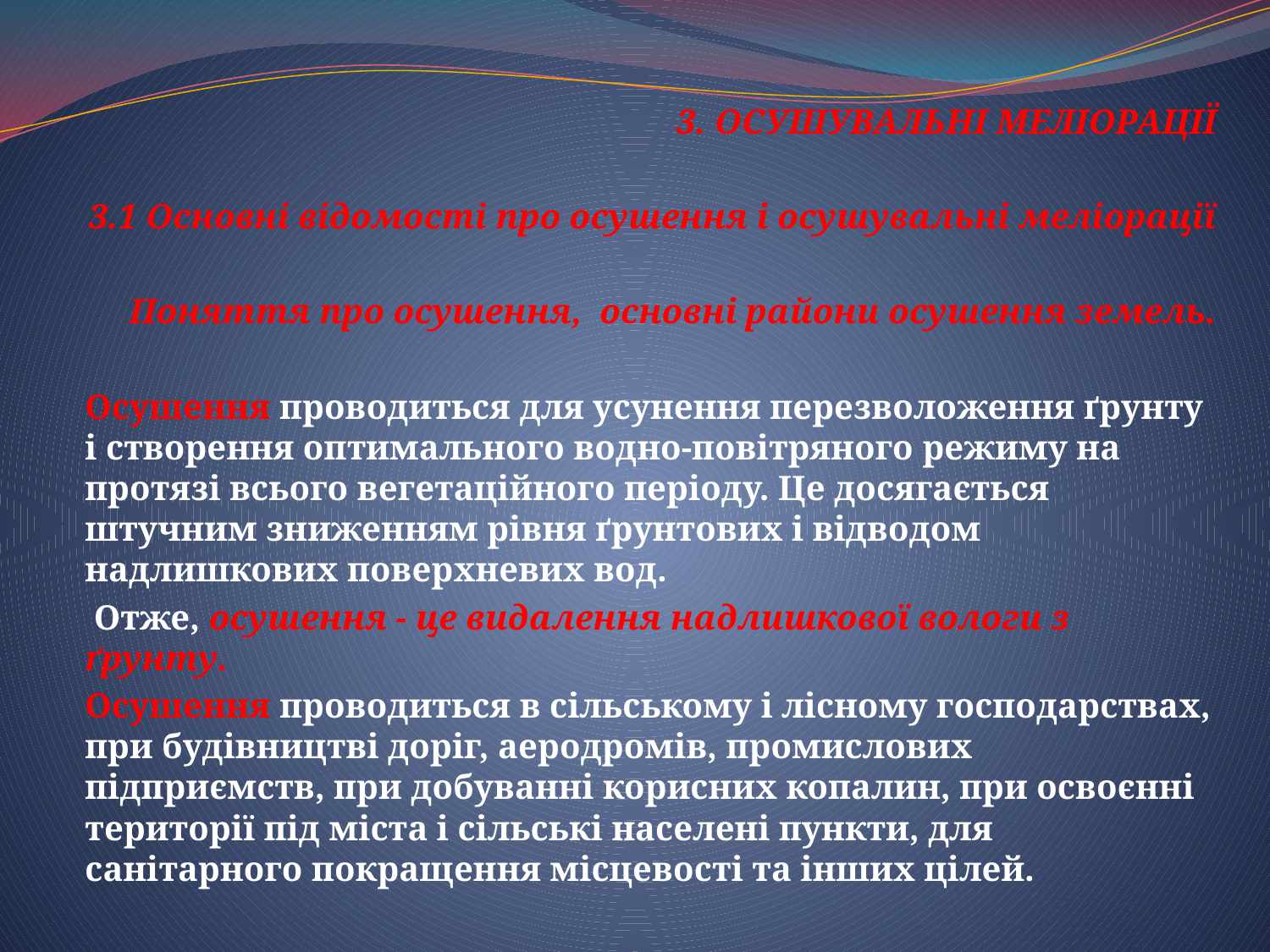

3. ОСУШУВАЛЬНІ МЕЛІОРАЦІЇ

3.1 Основні відомості про осушення і осушувальні меліорації

Поняття про осушення,  основні райони осушення земель.

Осушення проводиться для усунення перезволоження ґрунту і створення оптимального водно-повітряного режиму на протязі всього вегетаційного періоду. Це досягається штучним зниженням рівня ґрунтових і відводом надлишкових поверхневих вод.
 Отже, осушення - це видалення надлишкової вологи з ґрунту.
Осушення проводиться в сільському і лісному господарствах, при будівництві доріг, аеродромів, промислових підприємств, при добуванні корисних копалин, при освоєнні території під міста і сільські населені пункти, для санітарного покращення місцевості та інших цілей.